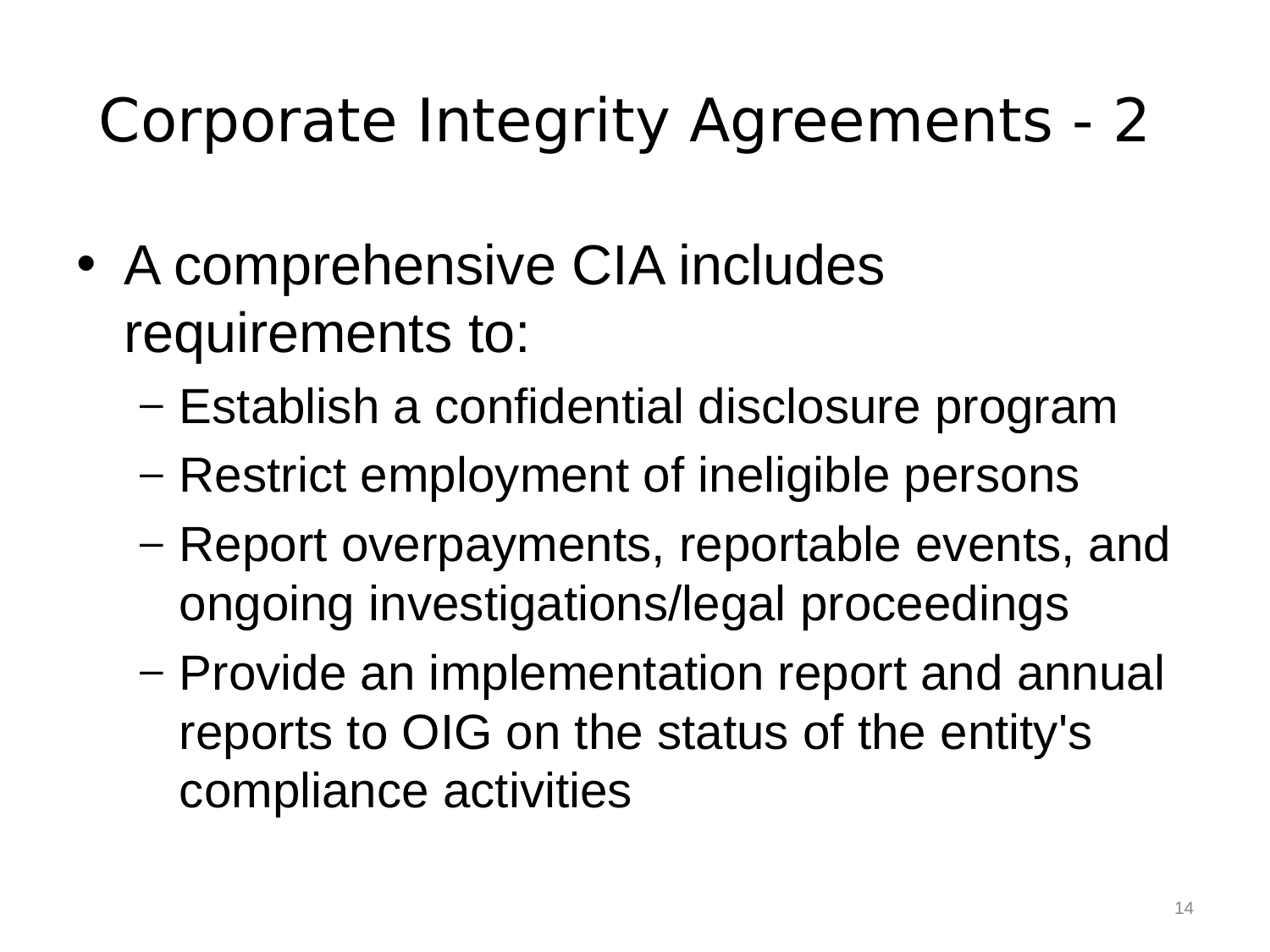

# Corporate Integrity Agreements - 2
A comprehensive CIA includes requirements to:
Establish a confidential disclosure program
Restrict employment of ineligible persons
Report overpayments, reportable events, and ongoing investigations/legal proceedings
Provide an implementation report and annual reports to OIG on the status of the entity's compliance activities
14